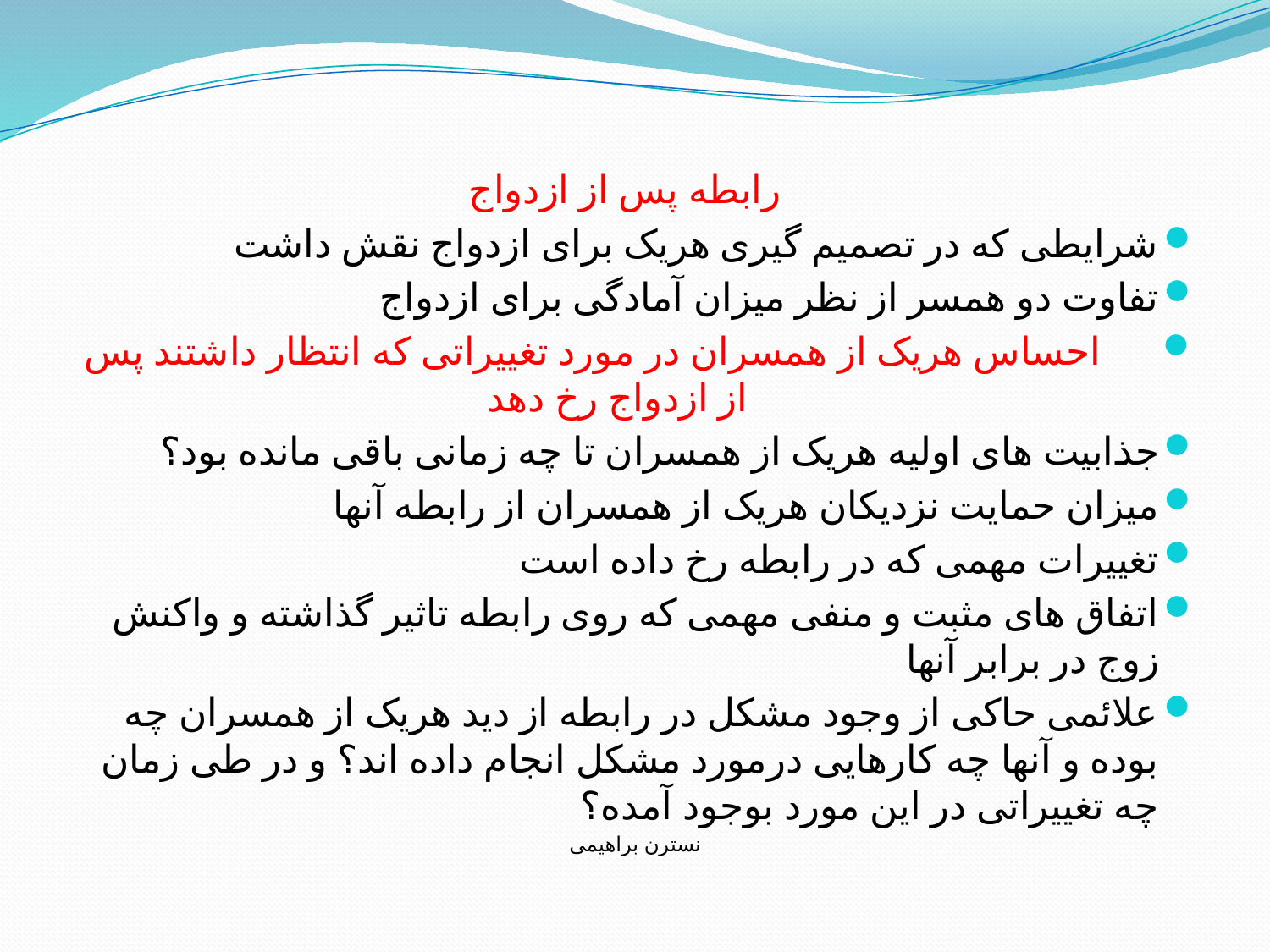

#
  رابطه پس از ازدواج
شرایطی که در تصمیم گیری هریک برای ازدواج نقش داشت
تفاوت دو همسر از نظر میزان آمادگی برای ازدواج
     احساس هریک از همسران در مورد تغییراتی که انتظار داشتند پس از ازدواج رخ دهد
جذابیت های اولیه هریک از همسران تا چه زمانی باقی مانده بود؟
میزان حمایت نزدیکان هریک از همسران از رابطه آنها
تغییرات مهمی که در رابطه رخ داده است
اتفاق های مثبت و منفی مهمی که روی رابطه تاثیر گذاشته و واکنش زوج در برابر آنها
علائمی حاکی از وجود مشکل در رابطه از دید هریک از همسران چه بوده و آنها چه کارهایی درمورد مشکل انجام داده اند؟ و در طی زمان چه تغییراتی در این مورد بوجود آمده؟
نسترن براهیمی